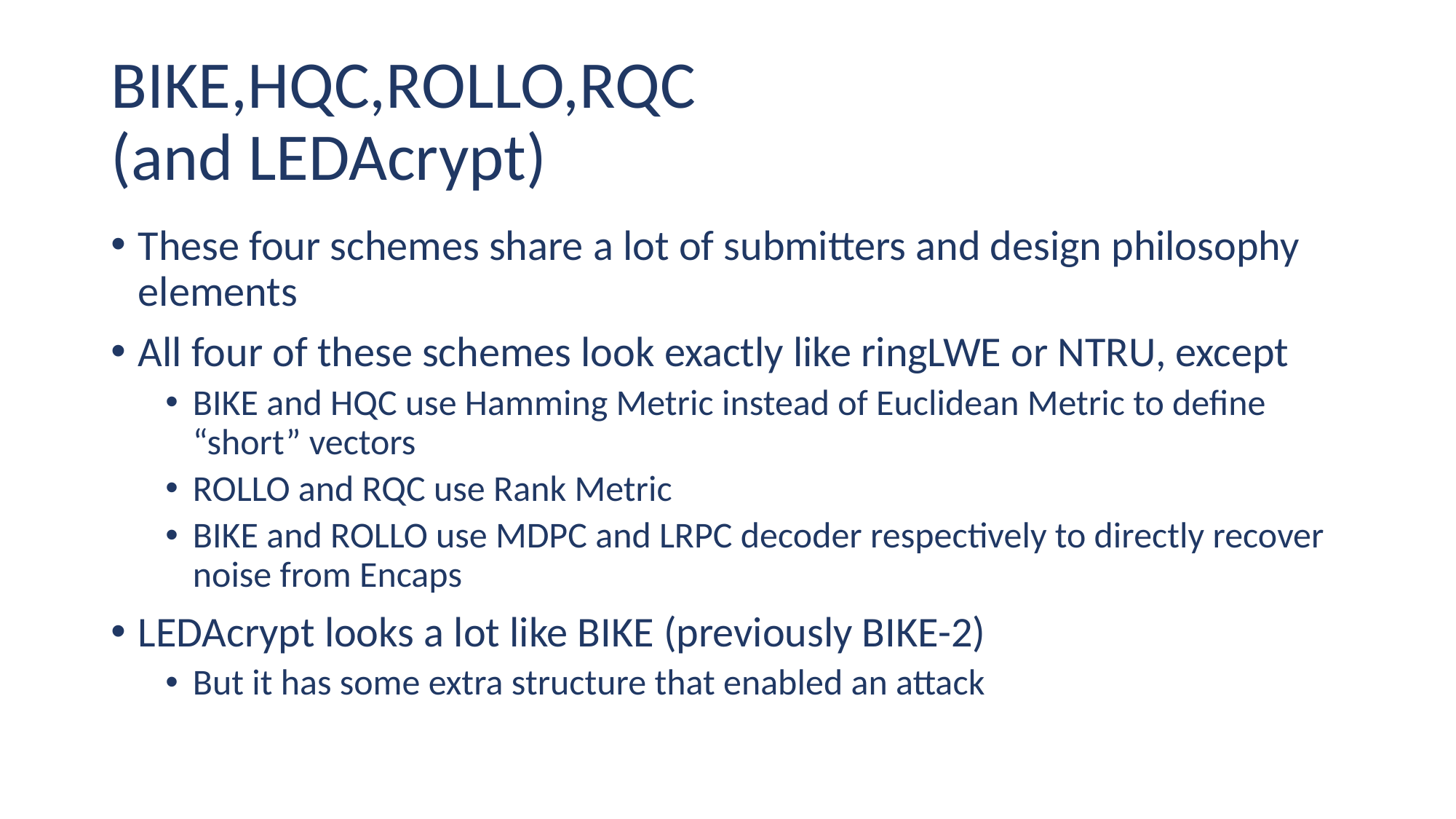

# BIKE,HQC,ROLLO,RQC (and LEDAcrypt)
These four schemes share a lot of submitters and design philosophy elements
All four of these schemes look exactly like ringLWE or NTRU, except
BIKE and HQC use Hamming Metric instead of Euclidean Metric to define “short” vectors
ROLLO and RQC use Rank Metric
BIKE and ROLLO use MDPC and LRPC decoder respectively to directly recover noise from Encaps
LEDAcrypt looks a lot like BIKE (previously BIKE-2)
But it has some extra structure that enabled an attack